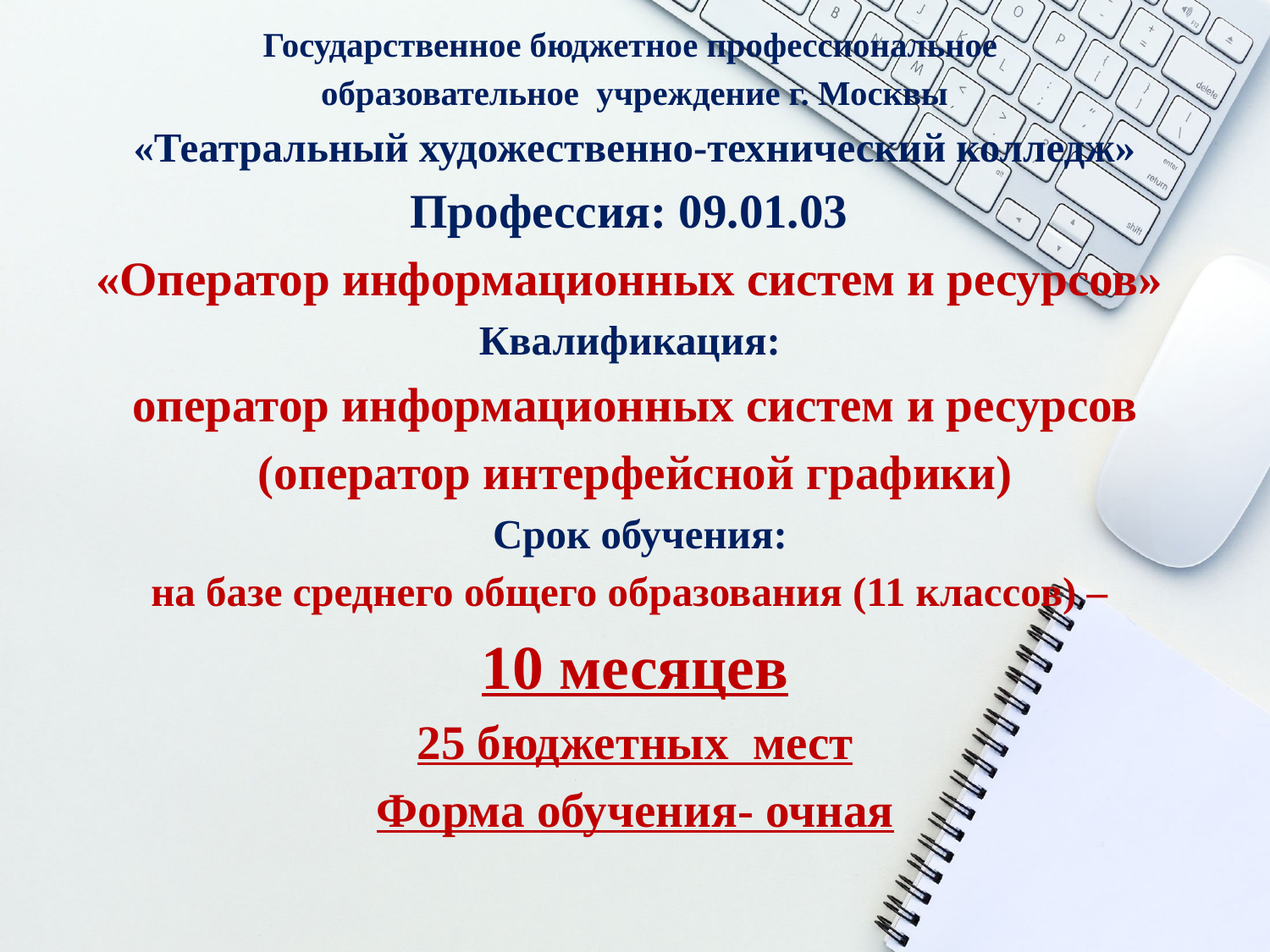

Государственное бюджетное профессиональное
образовательное  учреждение г. Москвы
«Театральный художественно-технический колледж»
Профессия: 09.01.03
«Оператор информационных систем и ресурсов»
Квалификация:
оператор информационных систем и ресурсов
(оператор интерфейсной графики)
  Срок обучения:
на базе среднего общего образования (11 классов) –
10 месяцев
25 бюджетных  мест
Форма обучения- очная

#